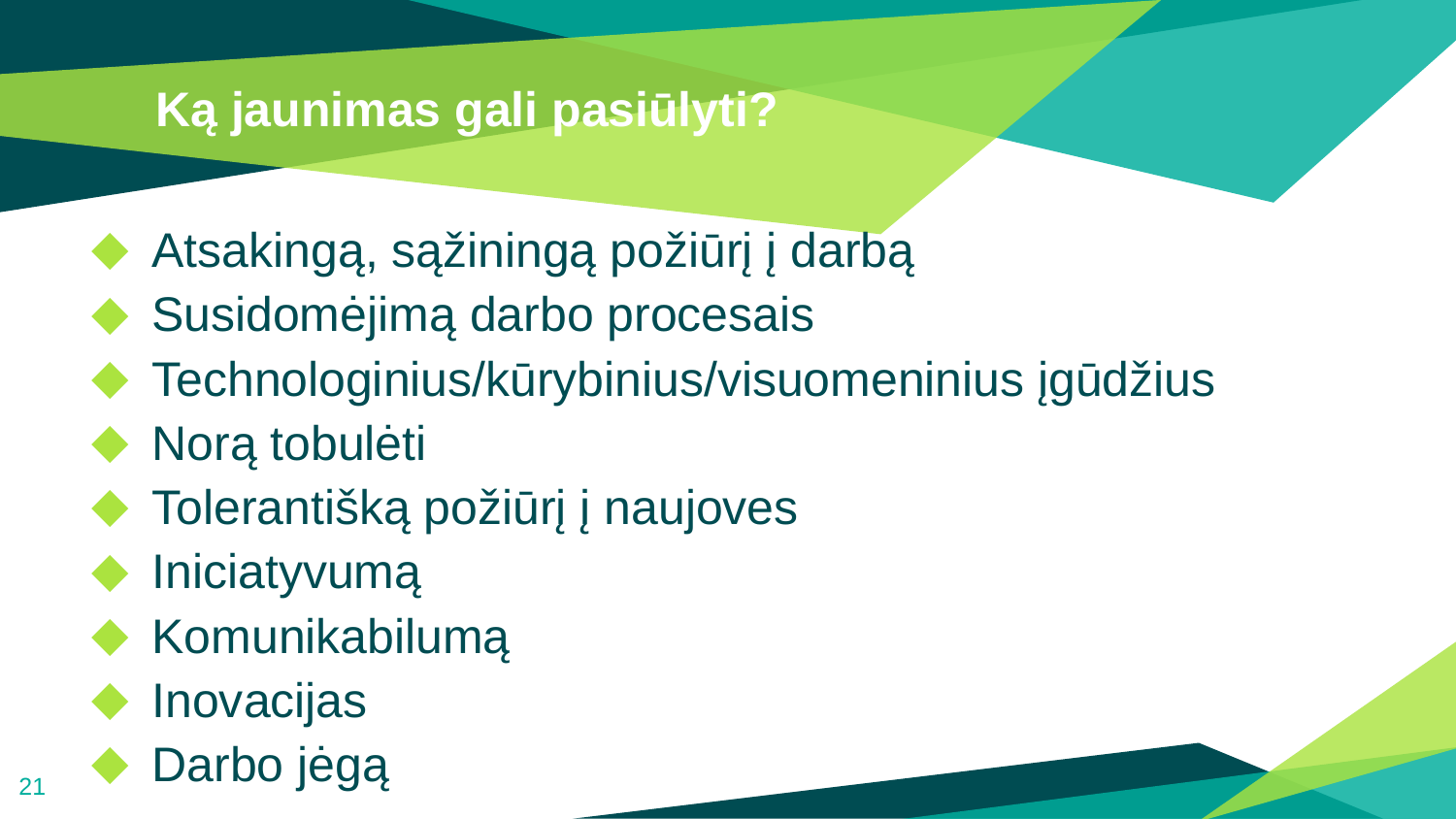

# Ką jaunimas gali pasiūlyti?
Atsakingą, sąžiningą požiūrį į darbą
Susidomėjimą darbo procesais
Technologinius/kūrybinius/visuomeninius įgūdžius
Norą tobulėti
Tolerantišką požiūrį į naujoves
Iniciatyvumą
Komunikabilumą
Inovacijas
Darbo jėgą
21